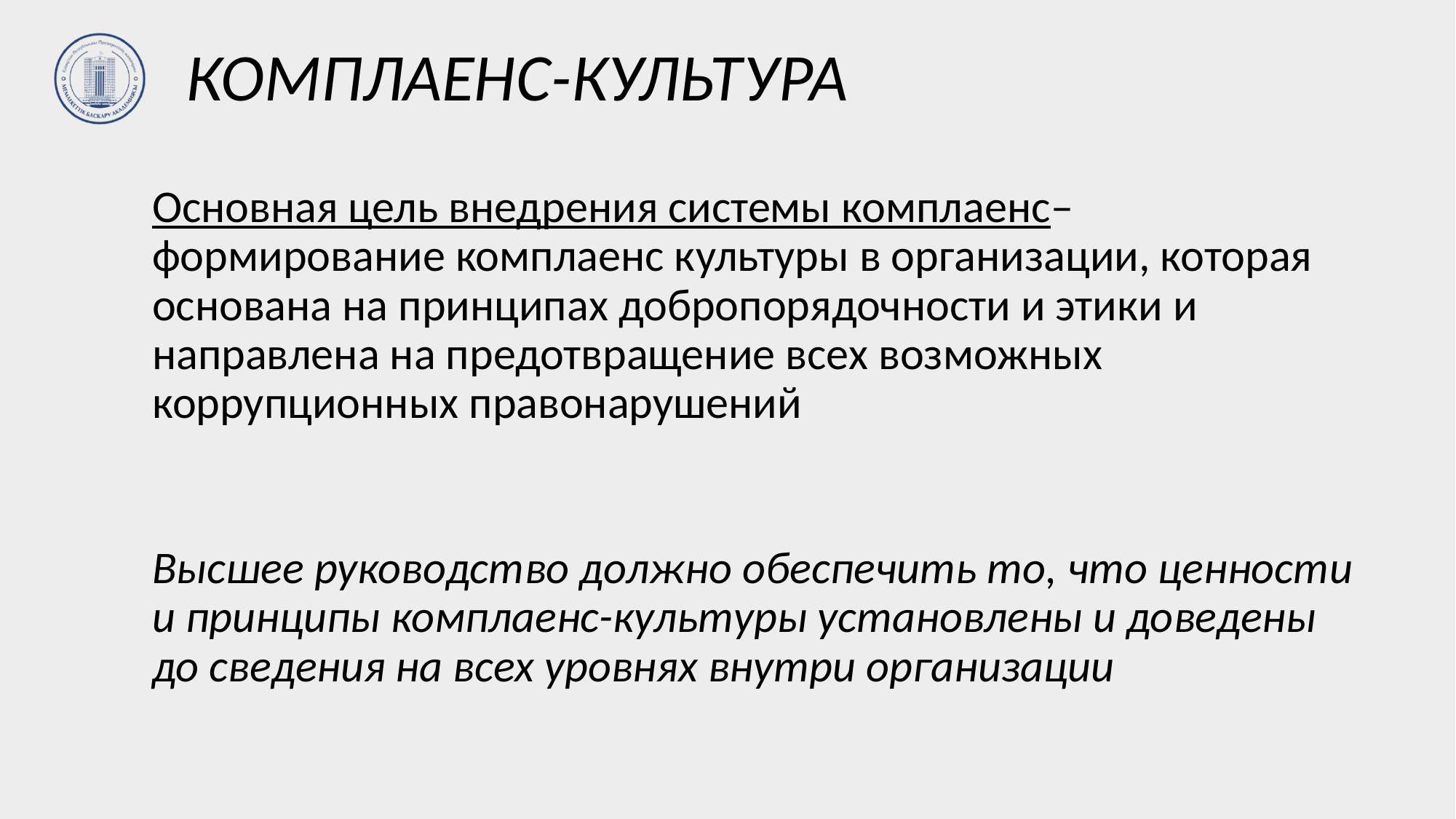

# КОМПЛАЕНС-КУЛЬТУРА
Основная цель внедрения системы комплаенс– формирование комплаенс культуры в организации, которая основана на принципах добропорядочности и этики и направлена на предотвращение всех возможных коррупционных правонарушений

Высшее руководство должно обеспечить то, что ценности и принципы комплаенс-культуры установлены и доведены до сведения на всех уровнях внутри организации